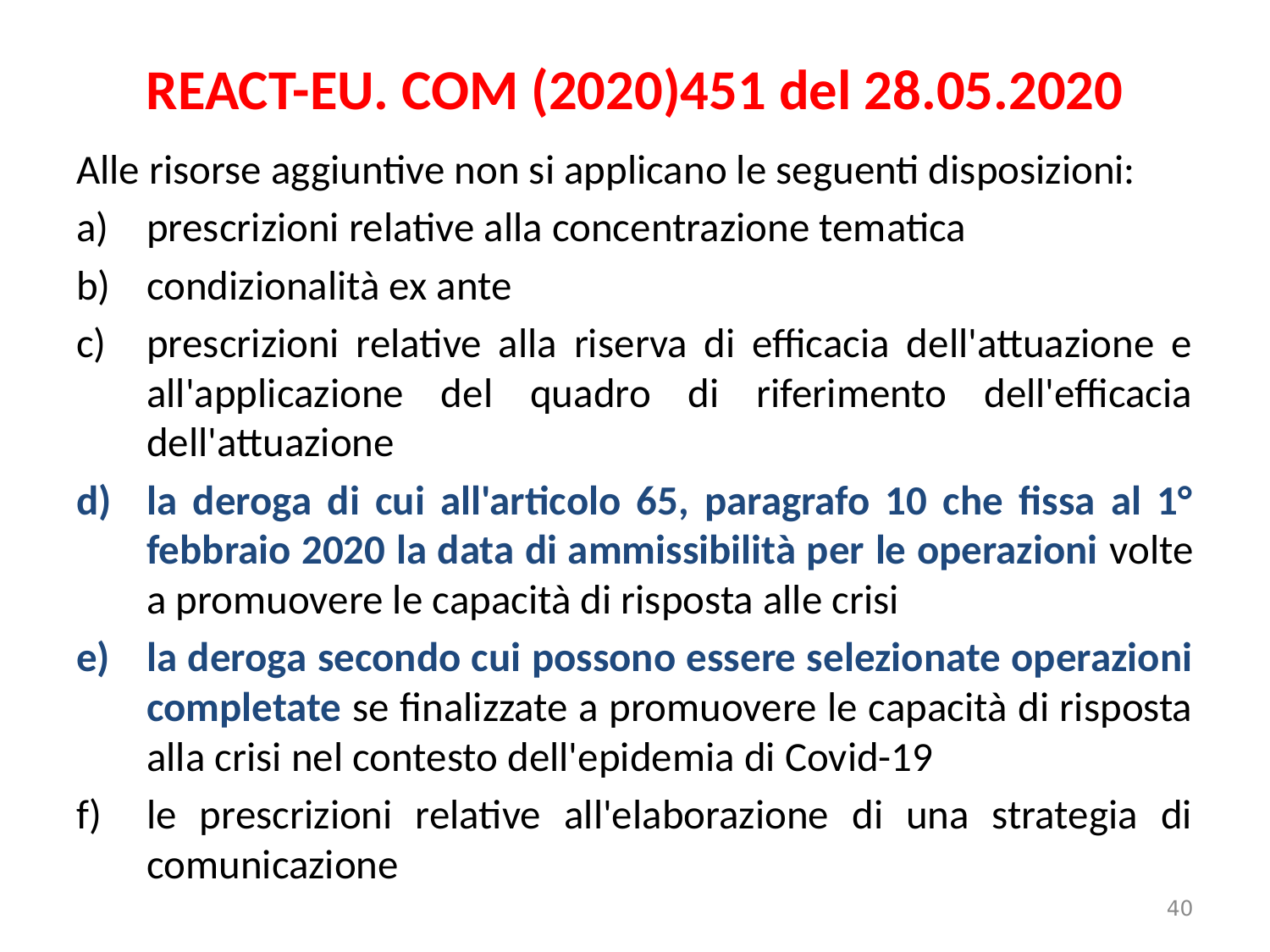

# REACT-EU. COM (2020)451 del 28.05.2020
Alle risorse aggiuntive non si applicano le seguenti disposizioni:
prescrizioni relative alla concentrazione tematica
condizionalità ex ante
prescrizioni relative alla riserva di efficacia dell'attuazione e all'applicazione del quadro di riferimento dell'efficacia dell'attuazione
la deroga di cui all'articolo 65, paragrafo 10 che fissa al 1° febbraio 2020 la data di ammissibilità per le operazioni volte a promuovere le capacità di risposta alle crisi
la deroga secondo cui possono essere selezionate operazioni completate se finalizzate a promuovere le capacità di risposta alla crisi nel contesto dell'epidemia di Covid-19
le prescrizioni relative all'elaborazione di una strategia di comunicazione
40